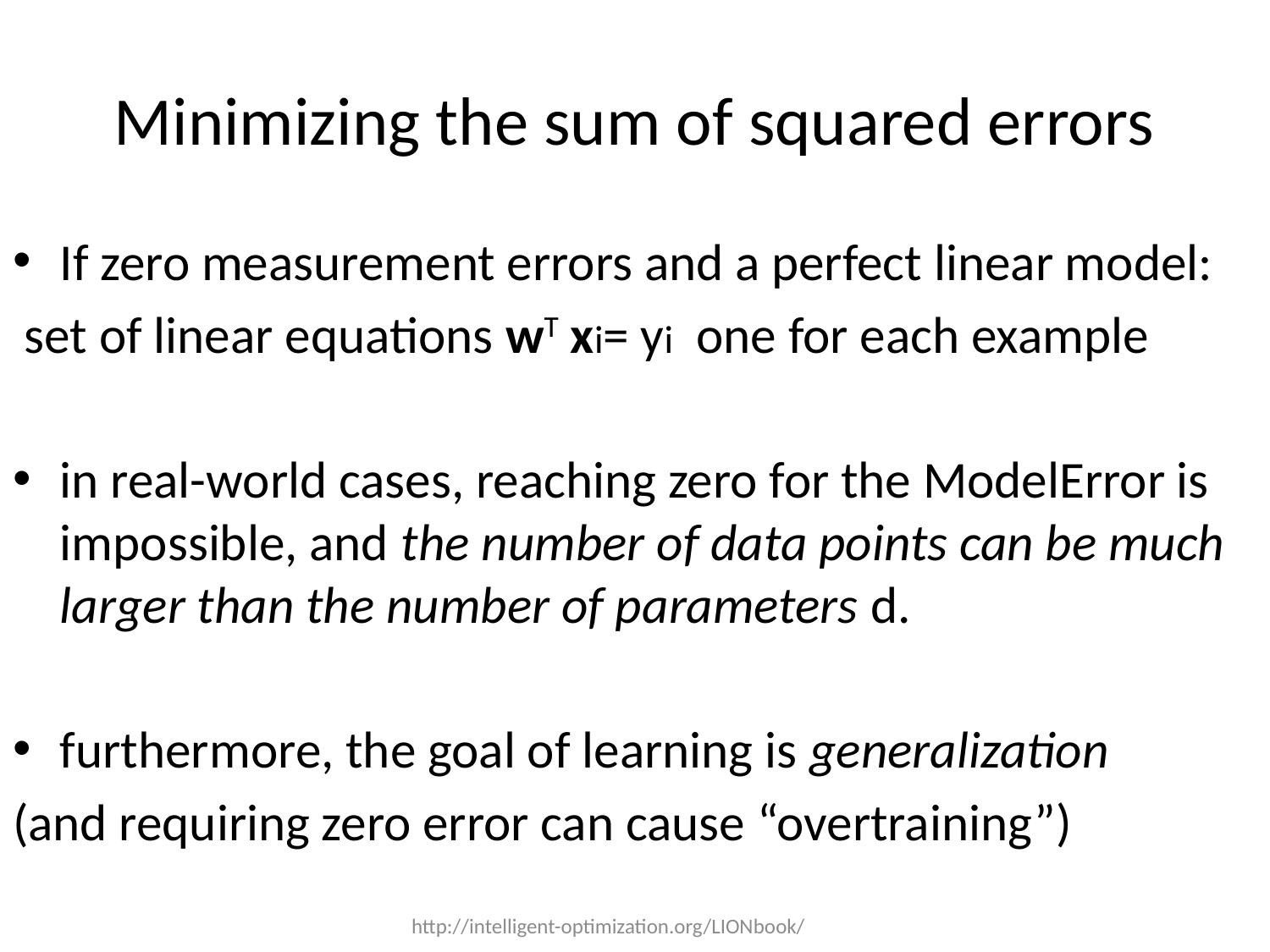

# Minimizing the sum of squared errors
If zero measurement errors and a perfect linear model:
 set of linear equations wT xi= yi  one for each example

in real-world cases, reaching zero for the ModelError is impossible, and the number of data points can be much larger than the number of parameters d.

furthermore, the goal of learning is generalization
(and requiring zero error can cause “overtraining”)